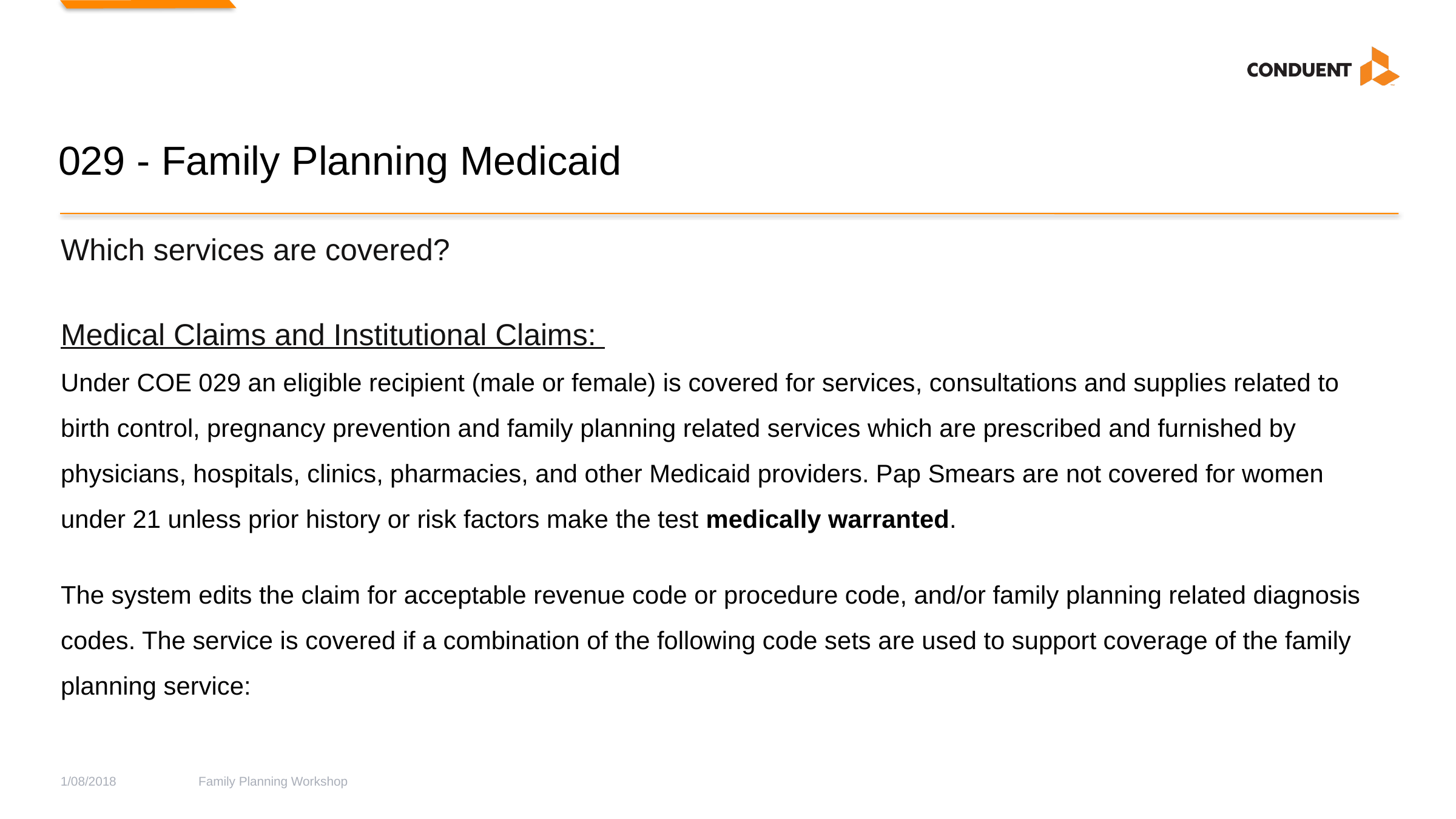

# 029 - Family Planning Medicaid
Which services are covered?
Medical Claims and Institutional Claims:
Under COE 029 an eligible recipient (male or female) is covered for services, consultations and supplies related to birth control, pregnancy prevention and family planning related services which are prescribed and furnished by physicians, hospitals, clinics, pharmacies, and other Medicaid providers. Pap Smears are not covered for women under 21 unless prior history or risk factors make the test medically warranted.
The system edits the claim for acceptable revenue code or procedure code, and/or family planning related diagnosis codes. The service is covered if a combination of the following code sets are used to support coverage of the family planning service:

1/08/2018
Family Planning Workshop